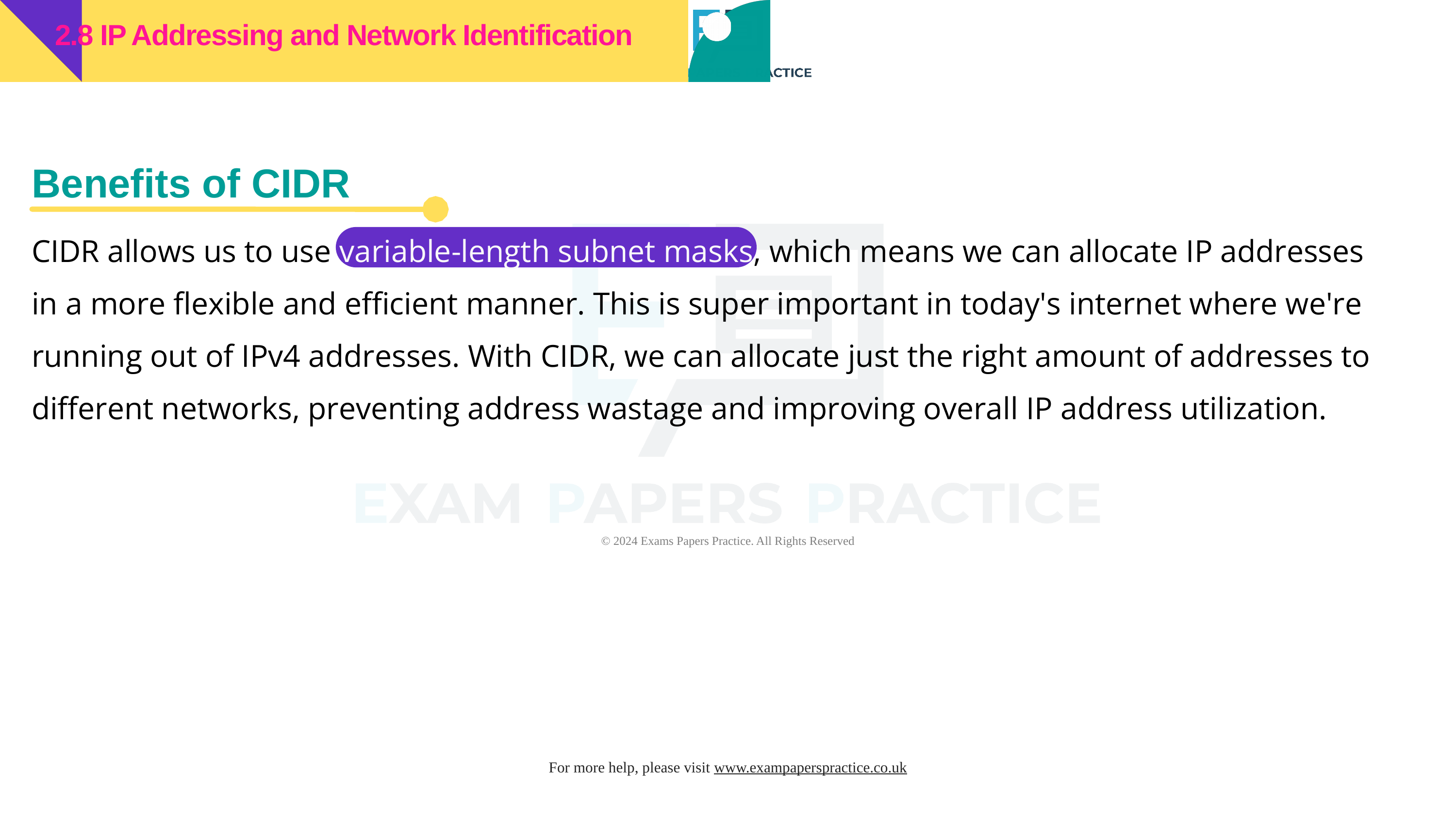

2.8 IP Addressing and Network Identification
Benefits of CIDR

CIDR allows us to use variable-length subnet masks, which means we can allocate IP addresses in a more flexible and efficient manner. This is super important in today's internet where we're running out of IPv4 addresses. With CIDR, we can allocate just the right amount of addresses to different networks, preventing address wastage and improving overall IP address utilization.